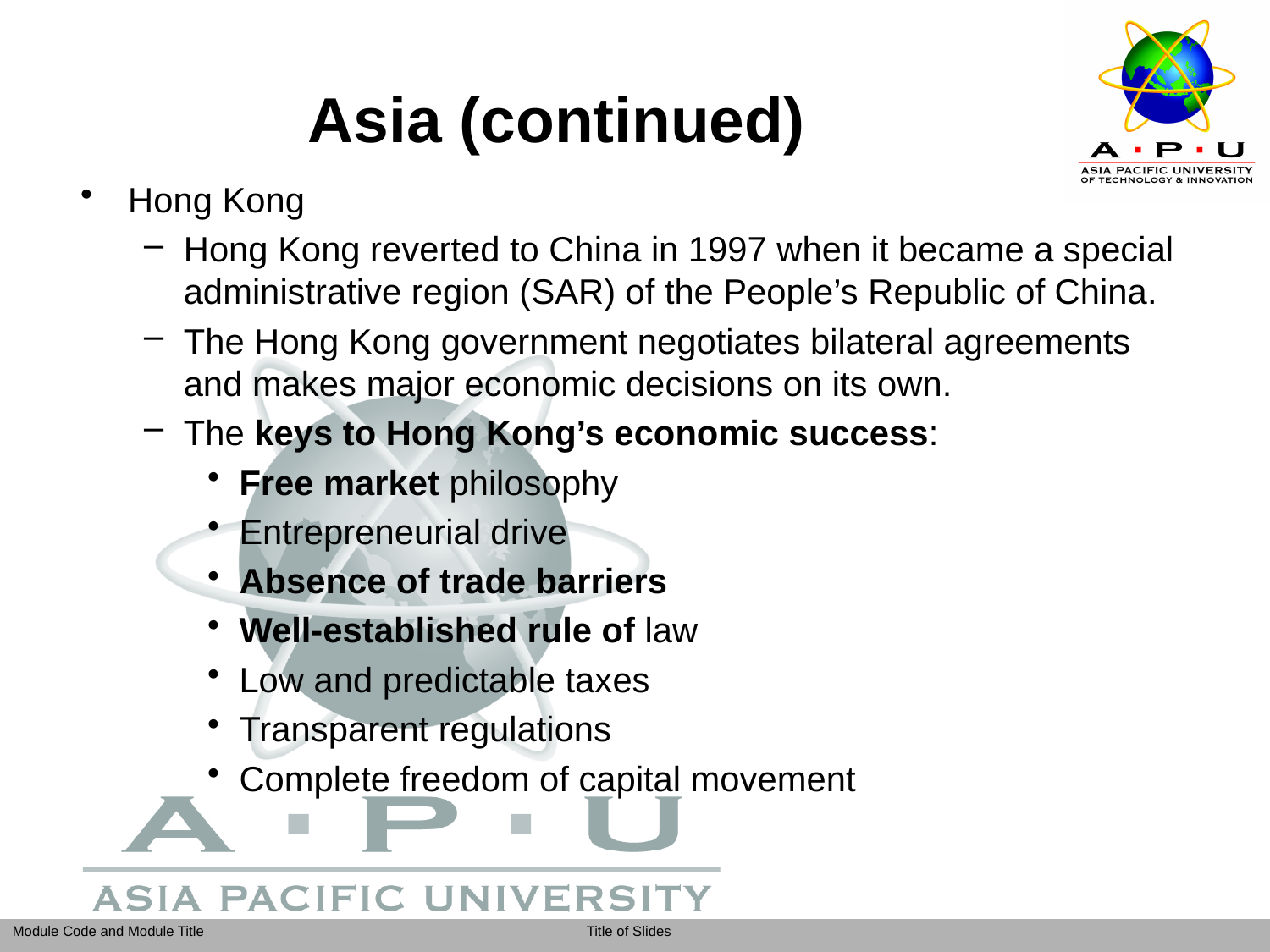

# Asia (continued)
Hong Kong
Hong Kong reverted to China in 1997 when it became a special administrative region (SAR) of the People’s Republic of China.
The Hong Kong government negotiates bilateral agreements and makes major economic decisions on its own.
The keys to Hong Kong’s economic success:
Free market philosophy
Entrepreneurial drive
Absence of trade barriers
Well-established rule of law
Low and predictable taxes
Transparent regulations
Complete freedom of capital movement